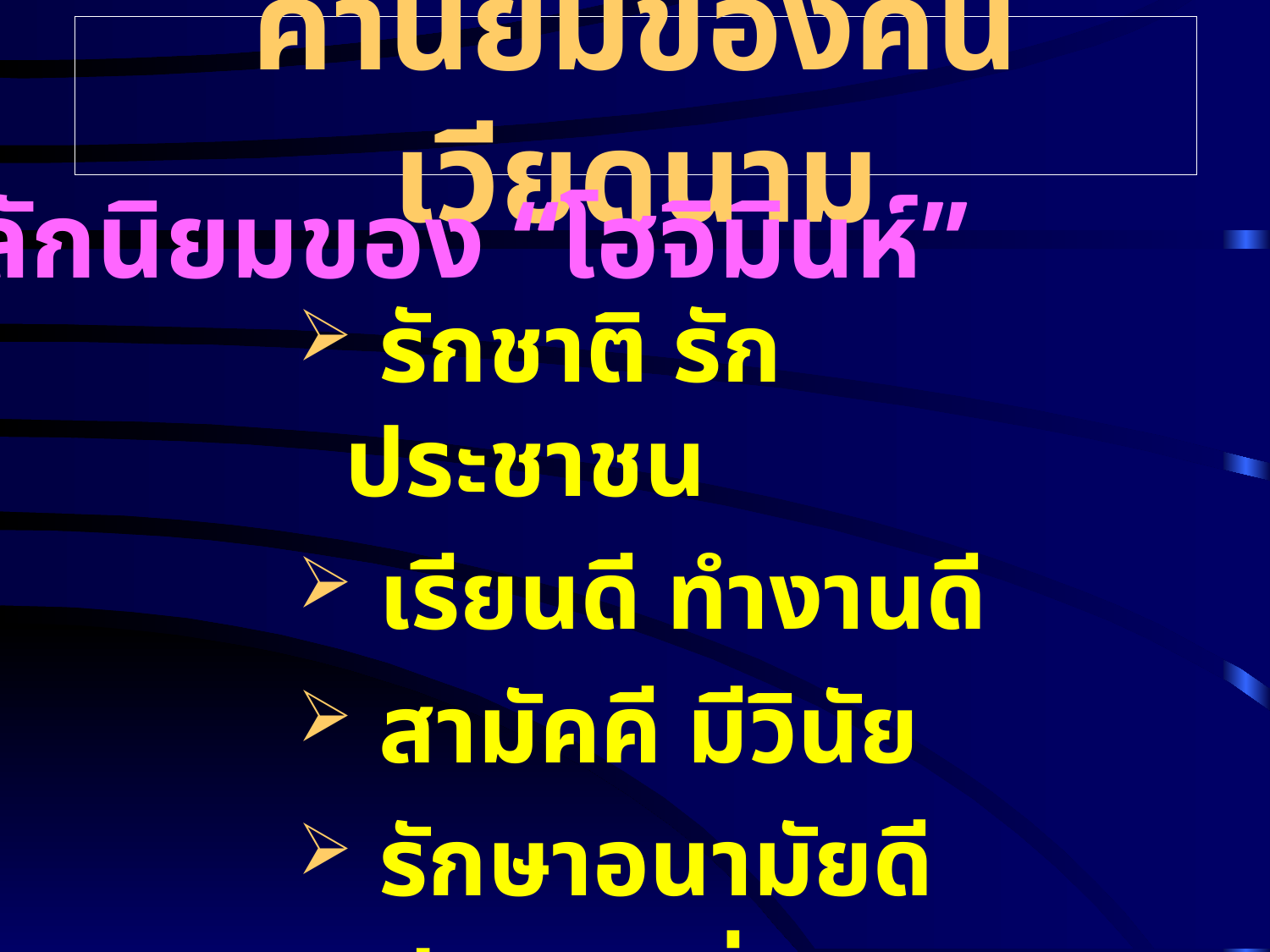

# ค่านิยมของคนเวียดนาม
หลักนิยมของ “โฮจิมินห์”
 รักชาติ รักประชาชน
 เรียนดี ทำงานดี
 สามัคคี มีวินัย
 รักษาอนามัยดี
 ถ่อมตัว ซื่อสัตย์ กล้าหาญ